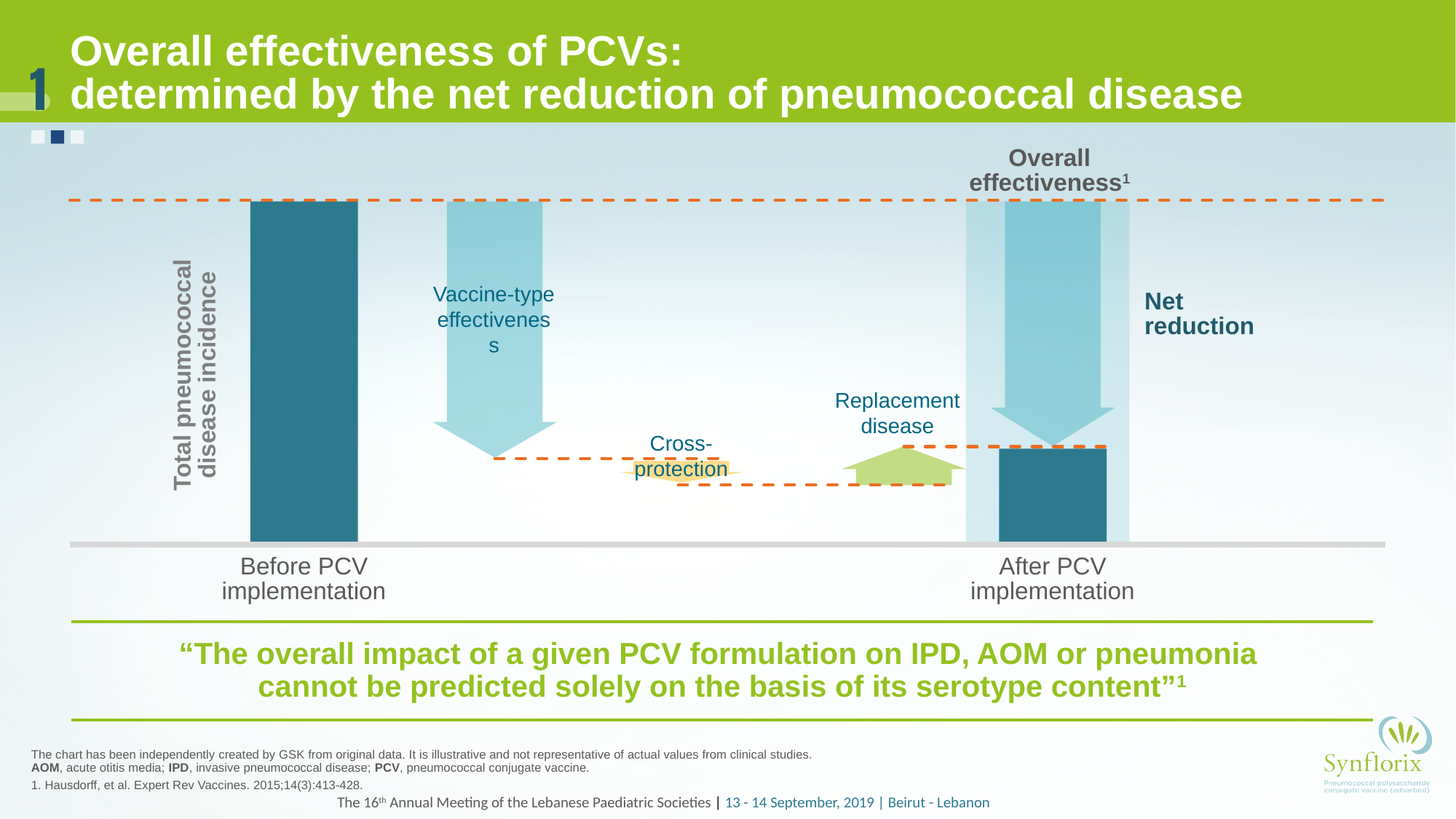

# Overall effectiveness of PCVs: determined by the net reduction of pneumococcal disease
1

Overall effectiveness1

Net
reduction
Total pneumococcal
disease incidence

Before PCV implementation
After PCV implementation
Vaccine-type effectiveness
Replacement disease
Cross-protection
“The overall impact of a given PCV formulation on IPD, AOM or pneumonia
cannot be predicted solely on the basis of its serotype content”1
The chart has been independently created by GSK from original data. It is illustrative and not representative of actual values from clinical studies.
AOM, acute otitis media; IPD, invasive pneumococcal disease; PCV, pneumococcal conjugate vaccine.
1. Hausdorff, et al. Expert Rev Vaccines. 2015;14(3):413-428.
The 16th Annual Meeting of the Lebanese Paediatric Societies | 13 - 14 September, 2019 | Beirut - Lebanon